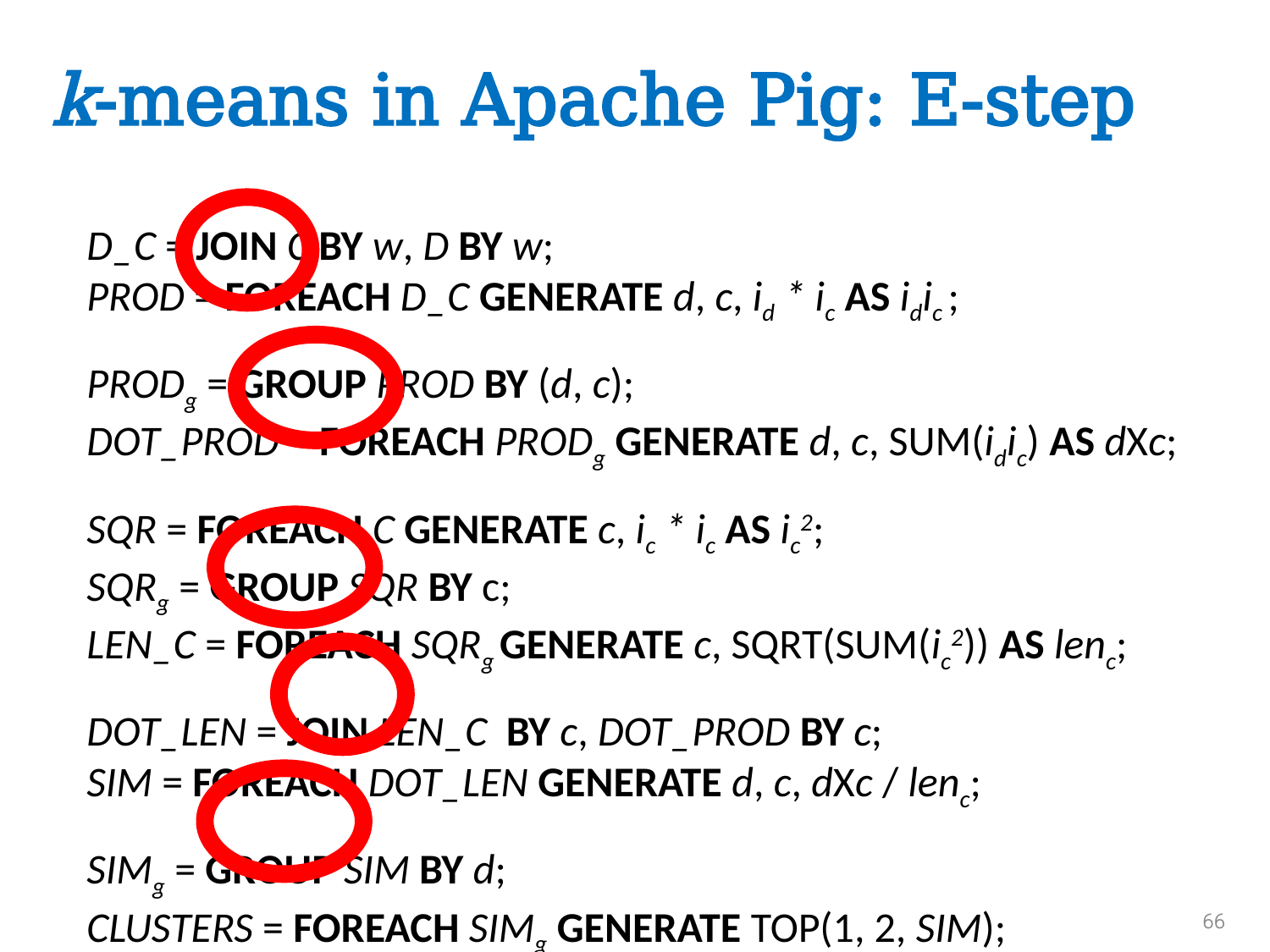

# k-means in Apache Pig: E-step

D_C = JOIN C BY w, D BY w;
PROD = FOREACH D_C GENERATE d, c, id * ic AS idic ;

PRODg = GROUP PROD BY (d, c);
DOT_PROD = FOREACH PRODg GENERATE d, c, SUM(idic) AS dXc;

SQR = FOREACH C GENERATE c, ic * ic AS ic2;
SQRg = GROUP SQR BY c;
LEN_C = FOREACH SQRg GENERATE c, SQRT(SUM(ic2)) AS lenc;

DOT_LEN = JOIN LEN_C  BY c, DOT_PROD BY c;
SIM = FOREACH DOT_LEN GENERATE d, c, dXc / lenc;

SIMg = GROUP SIM BY d;
CLUSTERS = FOREACH SIMg GENERATE TOP(1, 2, SIM);

66